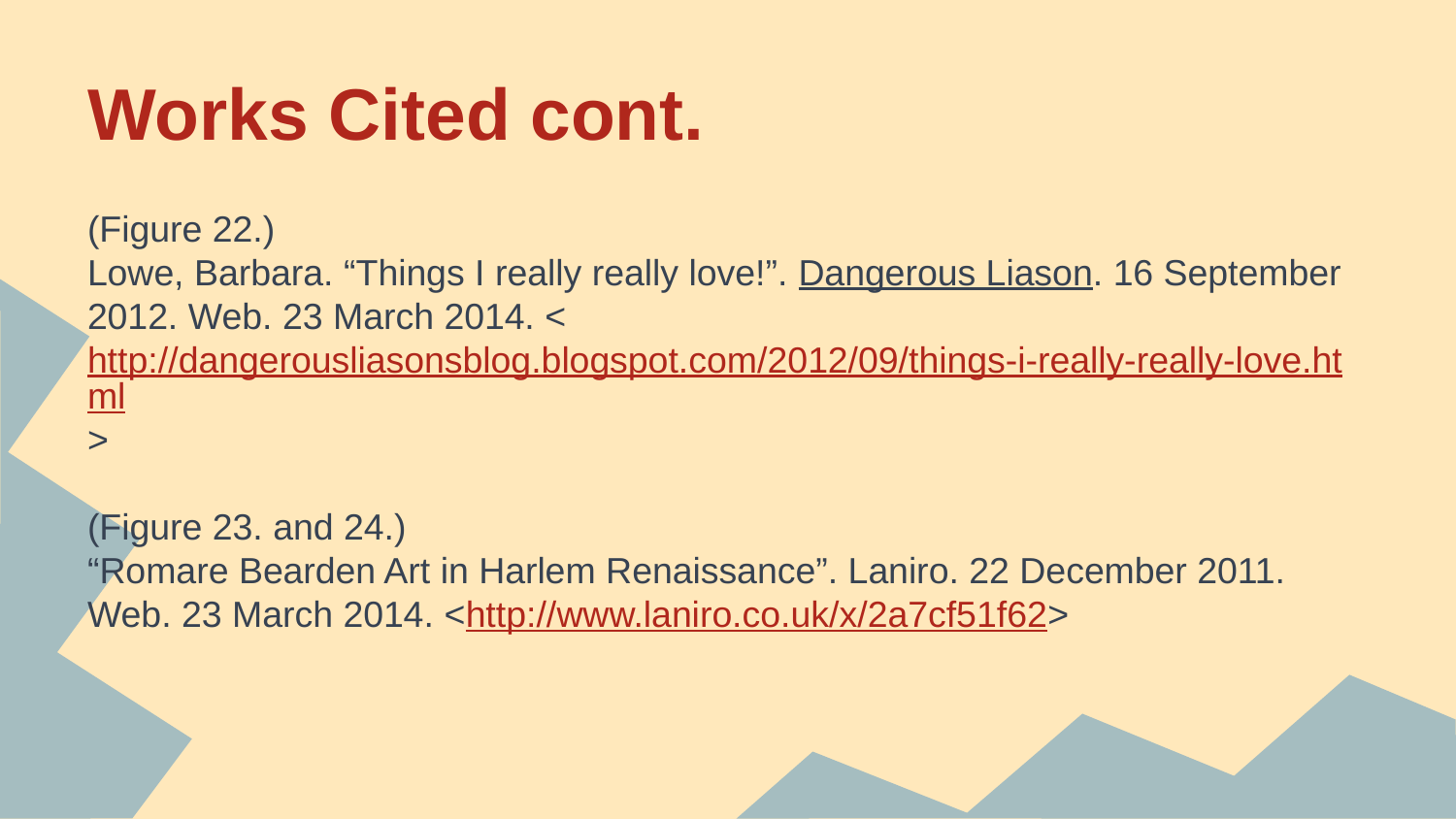

# Works Cited cont.
(Figure 22.)
Lowe, Barbara. “Things I really really love!”. Dangerous Liason. 16 September 2012. Web. 23 March 2014. <http://dangerousliasonsblog.blogspot.com/2012/09/things-i-really-really-love.html>

(Figure 23. and 24.)
“Romare Bearden Art in Harlem Renaissance”. Laniro. 22 December 2011. Web. 23 March 2014. <http://www.laniro.co.uk/x/2a7cf51f62>